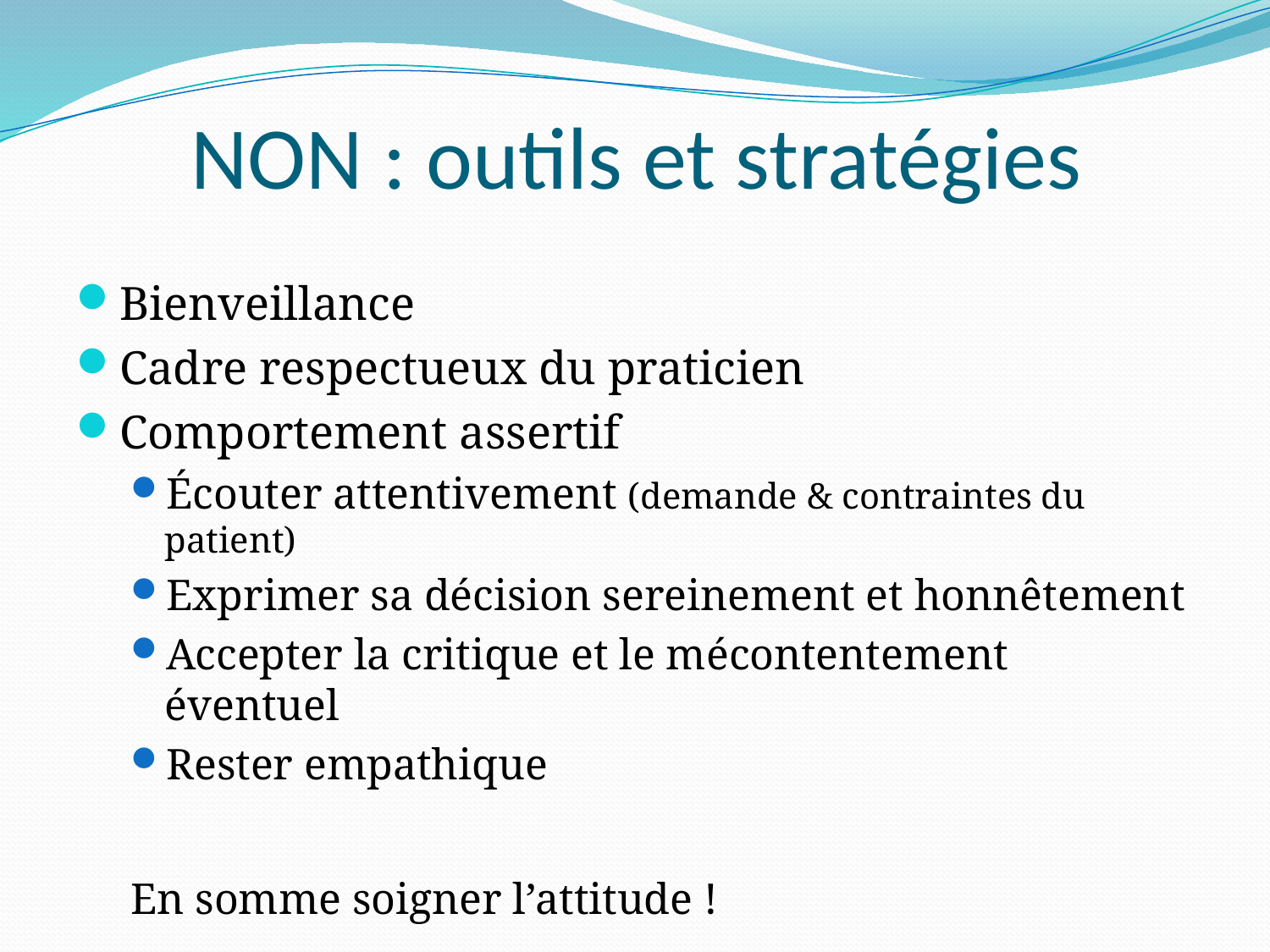

# NON : outils et stratégies
Bienveillance
Cadre respectueux du praticien
Comportement assertif
Écouter attentivement (demande & contraintes du patient)
Exprimer sa décision sereinement et honnêtement
Accepter la critique et le mécontentement éventuel
Rester empathique

En somme soigner l’attitude !